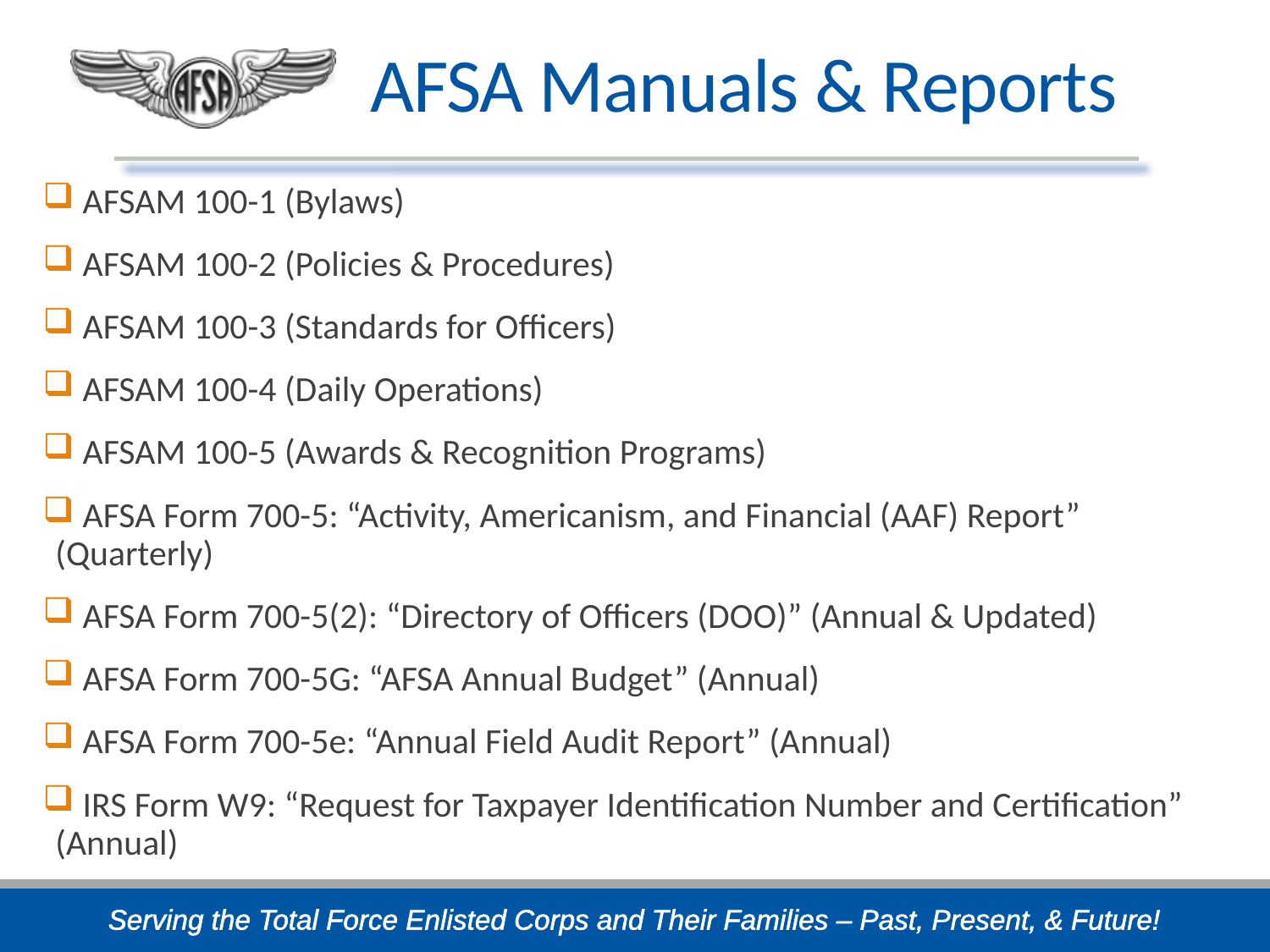

# AFSA Manuals & Reports
 AFSAM 100-1 (Bylaws)
 AFSAM 100-2 (Policies & Procedures)
 AFSAM 100-3 (Standards for Officers)
 AFSAM 100-4 (Daily Operations)
 AFSAM 100-5 (Awards & Recognition Programs)
 AFSA Form 700-5: “Activity, Americanism, and Financial (AAF) Report”       (Quarterly)
 AFSA Form 700-5(2): “Directory of Officers (DOO)” (Annual & Updated)
 AFSA Form 700-5G: “AFSA Annual Budget” (Annual)
 AFSA Form 700-5e: “Annual Field Audit Report” (Annual)
 IRS Form W9: “Request for Taxpayer Identification Number and Certification” (Annual)